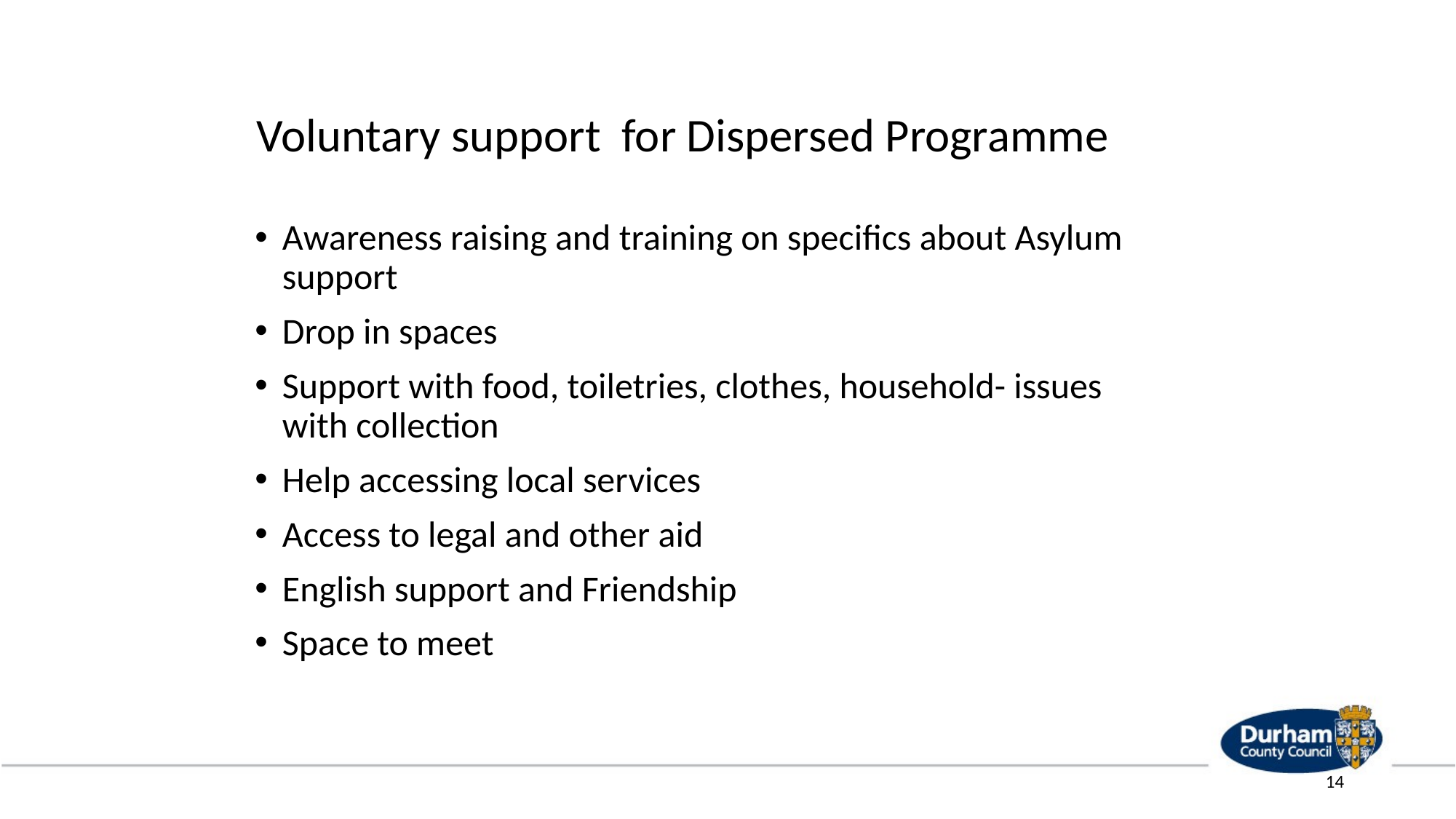

# Voluntary support  for Dispersed Programme

Awareness raising and training on specifics about Asylum support
Drop in spaces
Support with food, toiletries, clothes, household- issues with collection
Help accessing local services
Access to legal and other aid
English support and Friendship
Space to meet

14